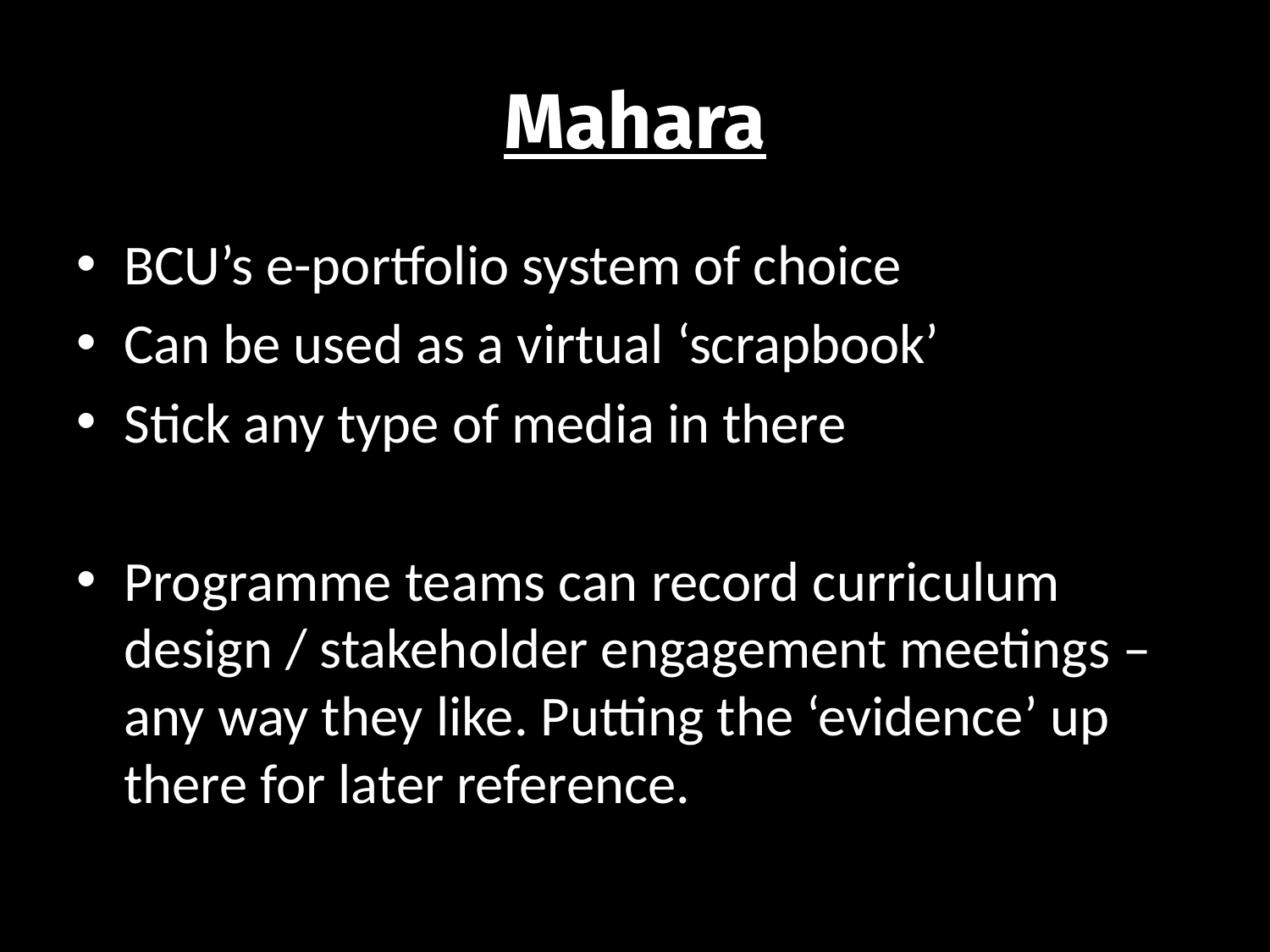

# Mahara
BCU’s e-portfolio system of choice
Can be used as a virtual ‘scrapbook’
Stick any type of media in there

Programme teams can record curriculum design / stakeholder engagement meetings – any way they like. Putting the ‘evidence’ up there for later reference.